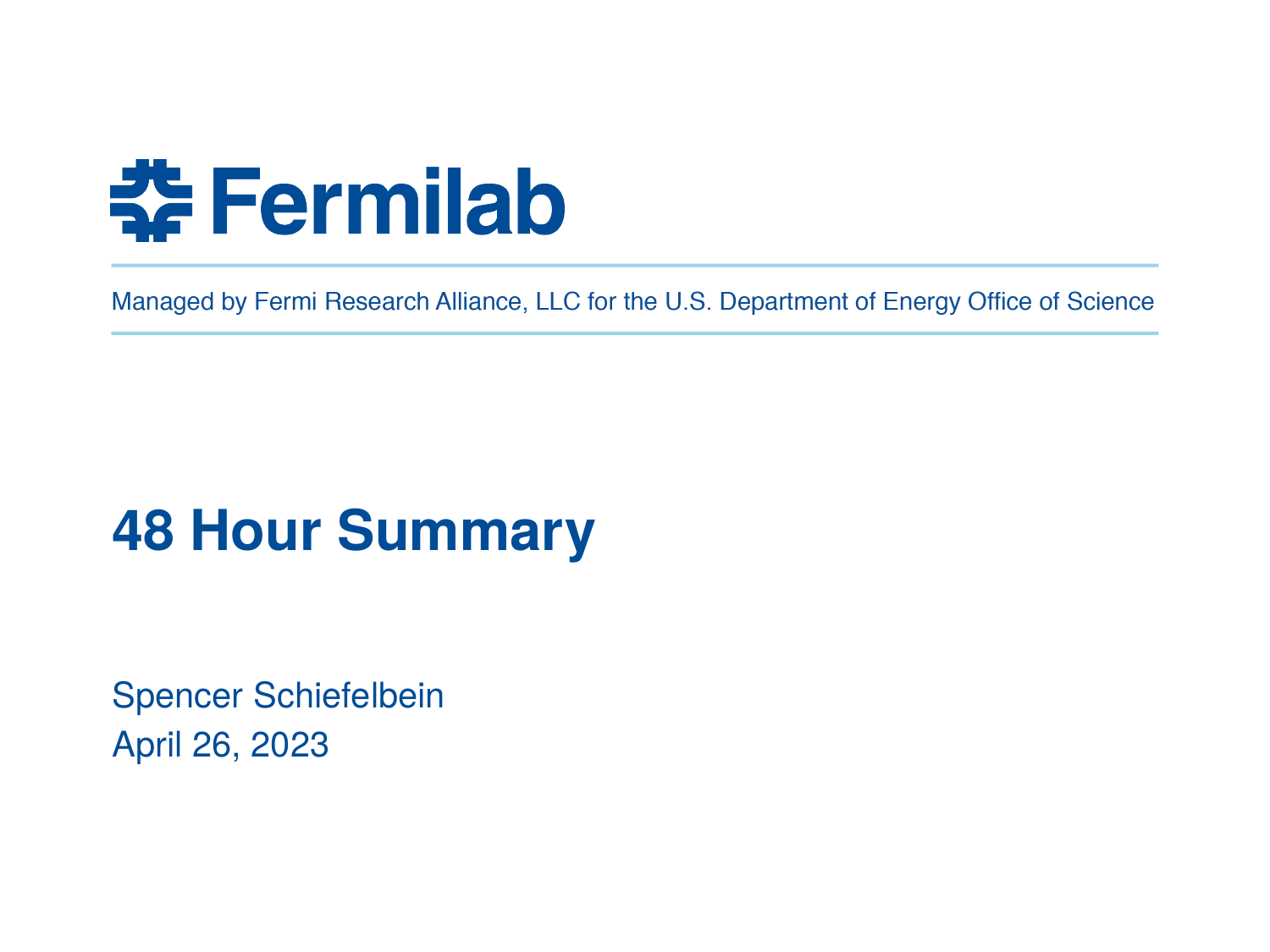

# 48 Hour Summary
Spencer Schiefelbein
April 26, 2023